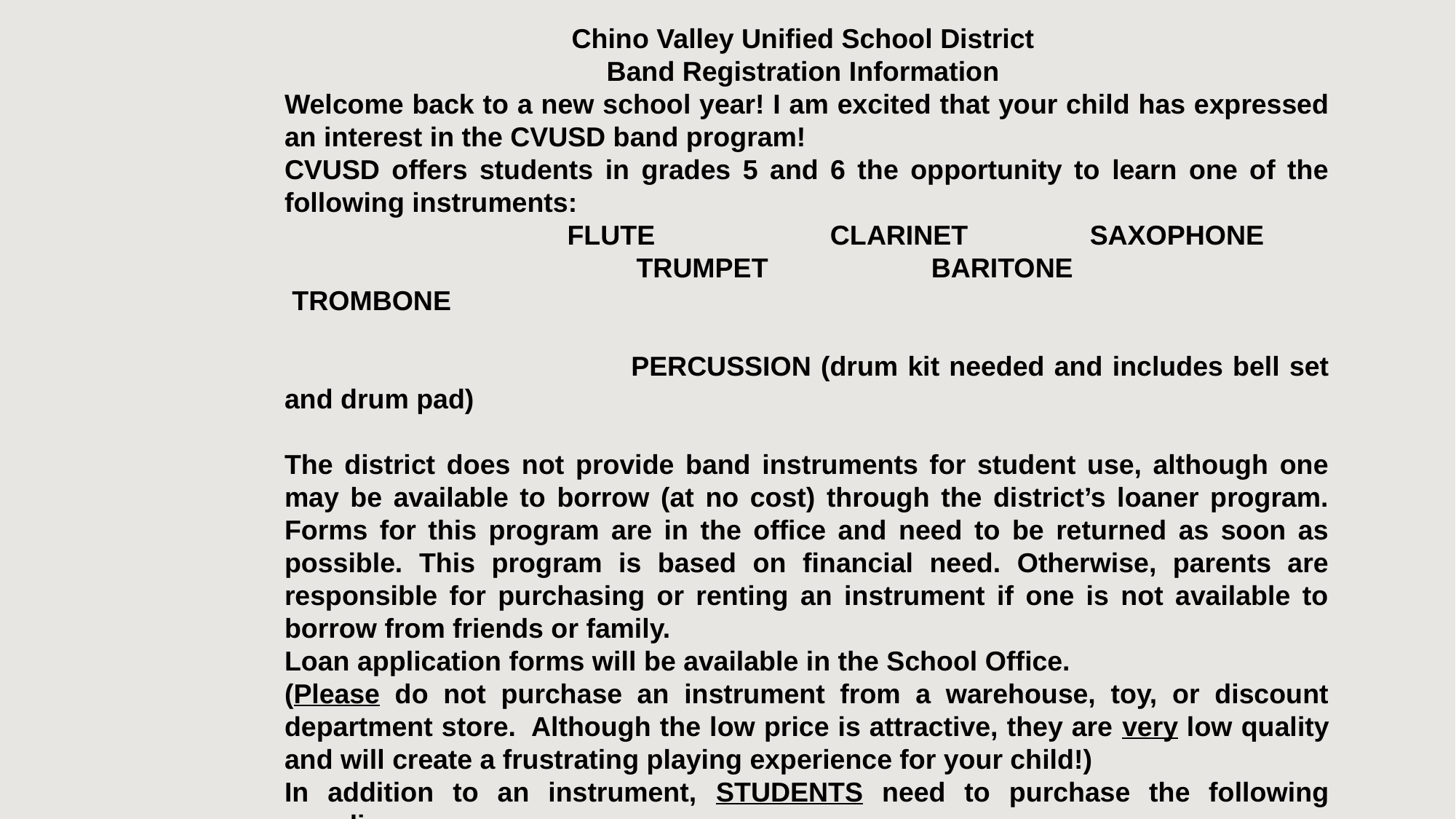

Chino Valley Unified School District
Band Registration Information
Welcome back to a new school year! I am excited that your child has expressed an interest in the CVUSD band program!
CVUSD offers students in grades 5 and 6 the opportunity to learn one of the following instruments:
                                     FLUTE                       CLARINET                SAXOPHONE
                                  TRUMPET                    BARITONE                           TROMBONE

                                        PERCUSSION (drum kit needed and includes bell set and drum pad)

The district does not provide band instruments for student use, although one may be available to borrow (at no cost) through the district’s loaner program. Forms for this program are in the office and need to be returned as soon as possible. This program is based on financial need. Otherwise, parents are responsible for purchasing or renting an instrument if one is not available to borrow from friends or family.
Loan application forms will be available in the School Office.
(Please do not purchase an instrument from a warehouse, toy, or discount department store.  Although the low price is attractive, they are very low quality and will create a frustrating playing experience for your child!)
In addition to an instrument, STUDENTS need to purchase the following supplies:
Method book: Tradition of Excellence, book 1 for your instrument, a small 3-ring binder, ten page protectors, luggage tag and a pencil
*Clarinet and Sax players only: 5 reeds, size 1 1/2  (as they break, they will need  replacements during the school year), cleaner, cork grease
*Trumpet players: valve oil, old wash cloth
*Trombone players: slide grease, old wash cloth
*Flute players: cleaning rod and cloth
*Percussion players: drum kit (includes bells, drum pad and sticks/mallets)

Supplies can be purchased through amazon or local music stores (ex. Sam Ash, Guitar Center, Gards, KYR, Music and Arts etc.)

Students will be provided specialized instrument masks for their use in band.